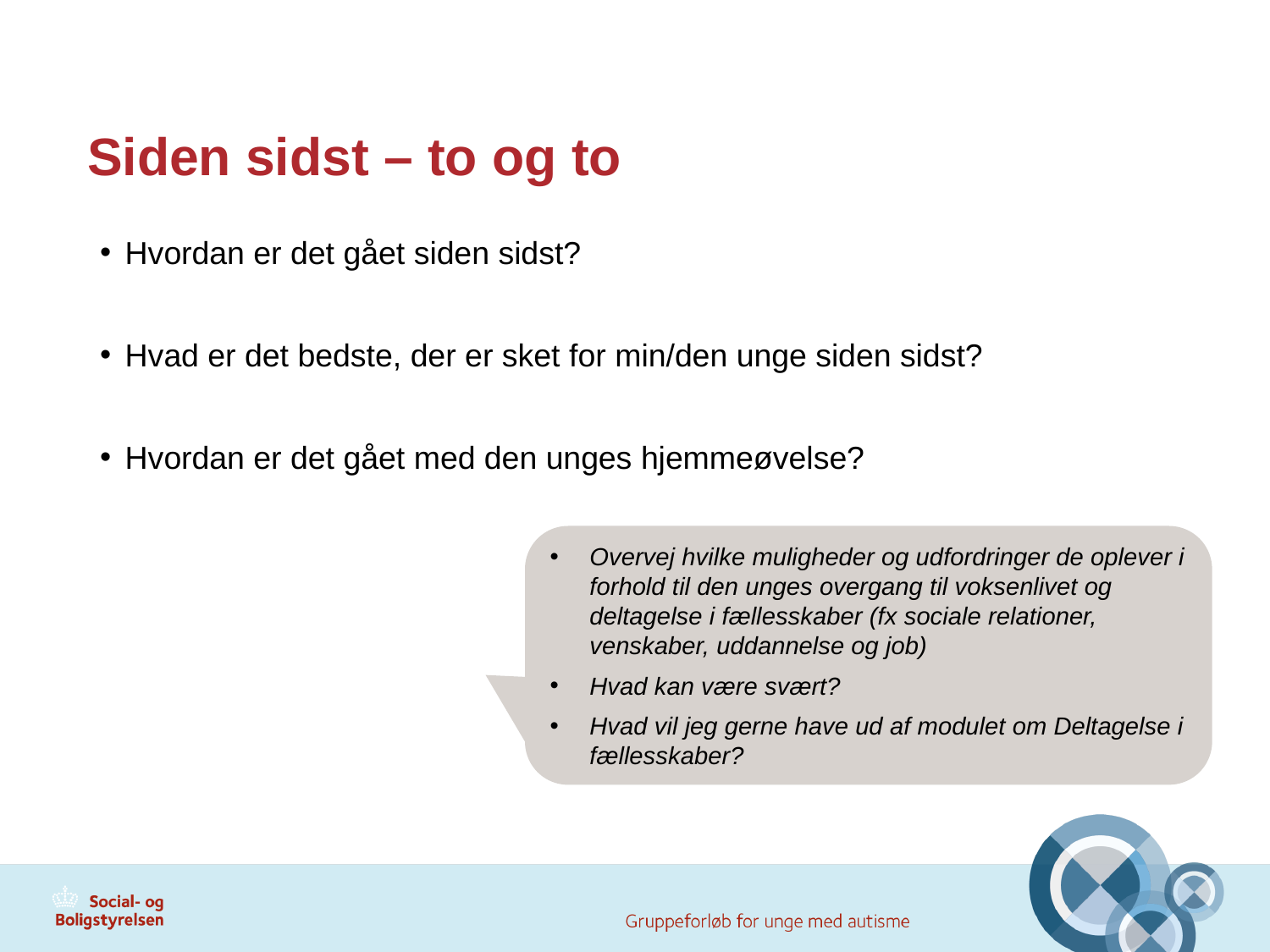

# Siden sidst – to og to
Hvordan er det gået siden sidst?

Hvad er det bedste, der er sket for min/den unge siden sidst?

Hvordan er det gået med den unges hjemmeøvelse?
Overvej hvilke muligheder og udfordringer de oplever i forhold til den unges overgang til voksenlivet og deltagelse i fællesskaber (fx sociale relationer, venskaber, uddannelse og job)
Hvad kan være svært?
Hvad vil jeg gerne have ud af modulet om Deltagelse i fællesskaber?